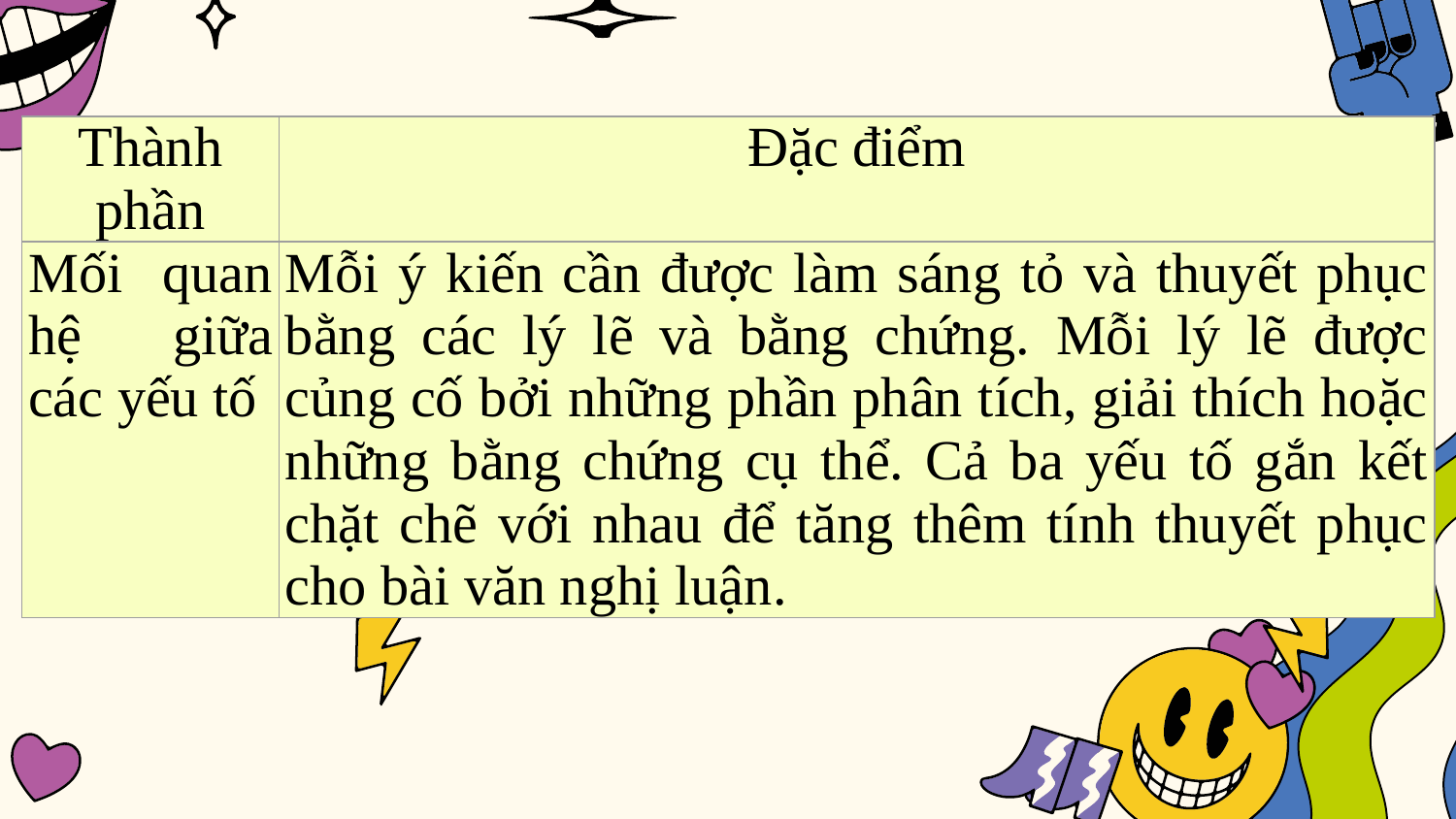

| Thành phần | Đặc điểm |
| --- | --- |
| Mối quan hệ giữa các yếu tố | Mỗi ý kiến cần được làm sáng tỏ và thuyết phục bằng các lý lẽ và bằng chứng. Mỗi lý lẽ được củng cố bởi những phần phân tích, giải thích hoặc những bằng chứng cụ thể. Cả ba yếu tố gắn kết chặt chẽ với nhau để tăng thêm tính thuyết phục cho bài văn nghị luận. |
#